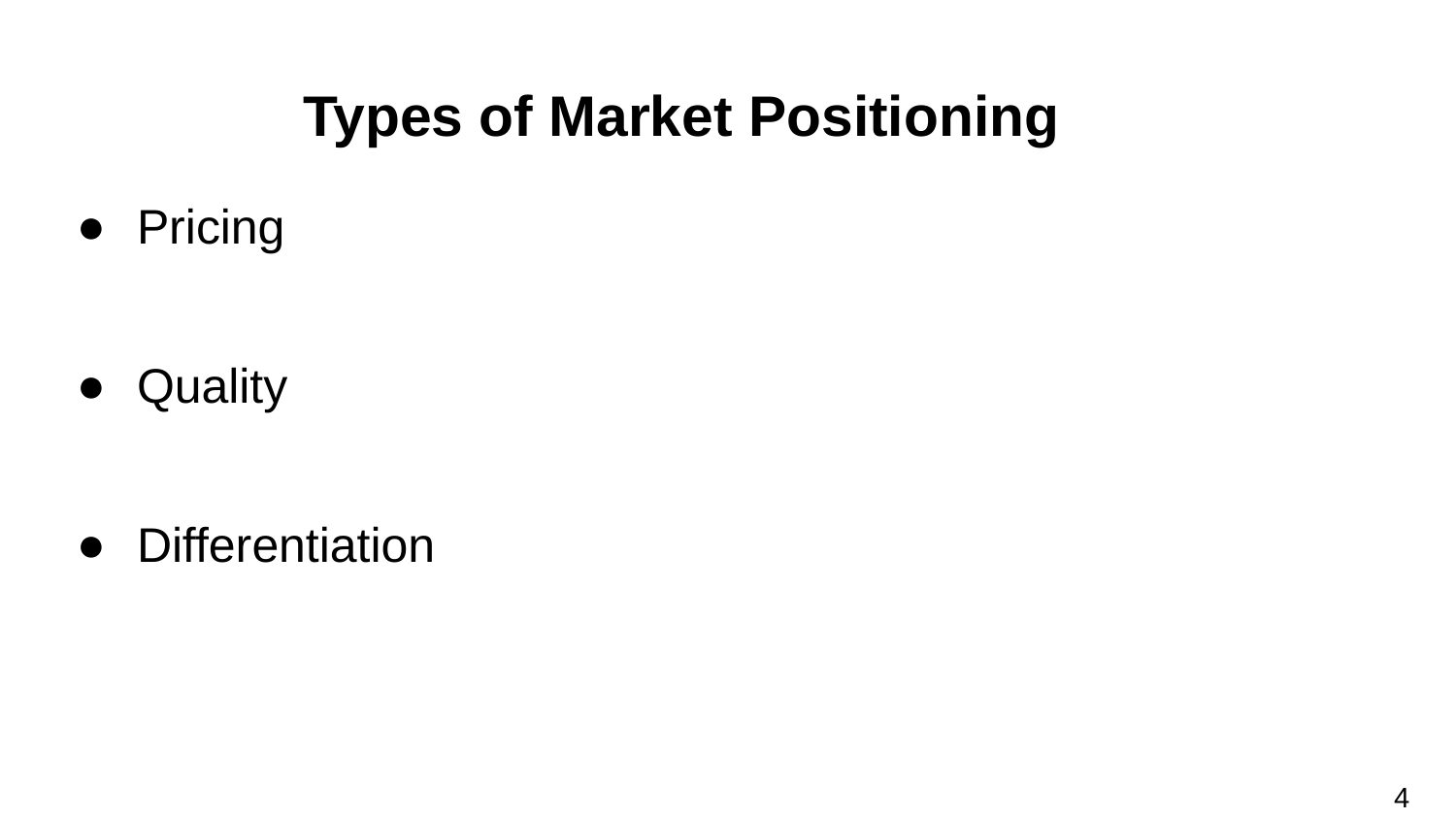

# Types of Market Positioning
Pricing

Quality

Differentiation

4